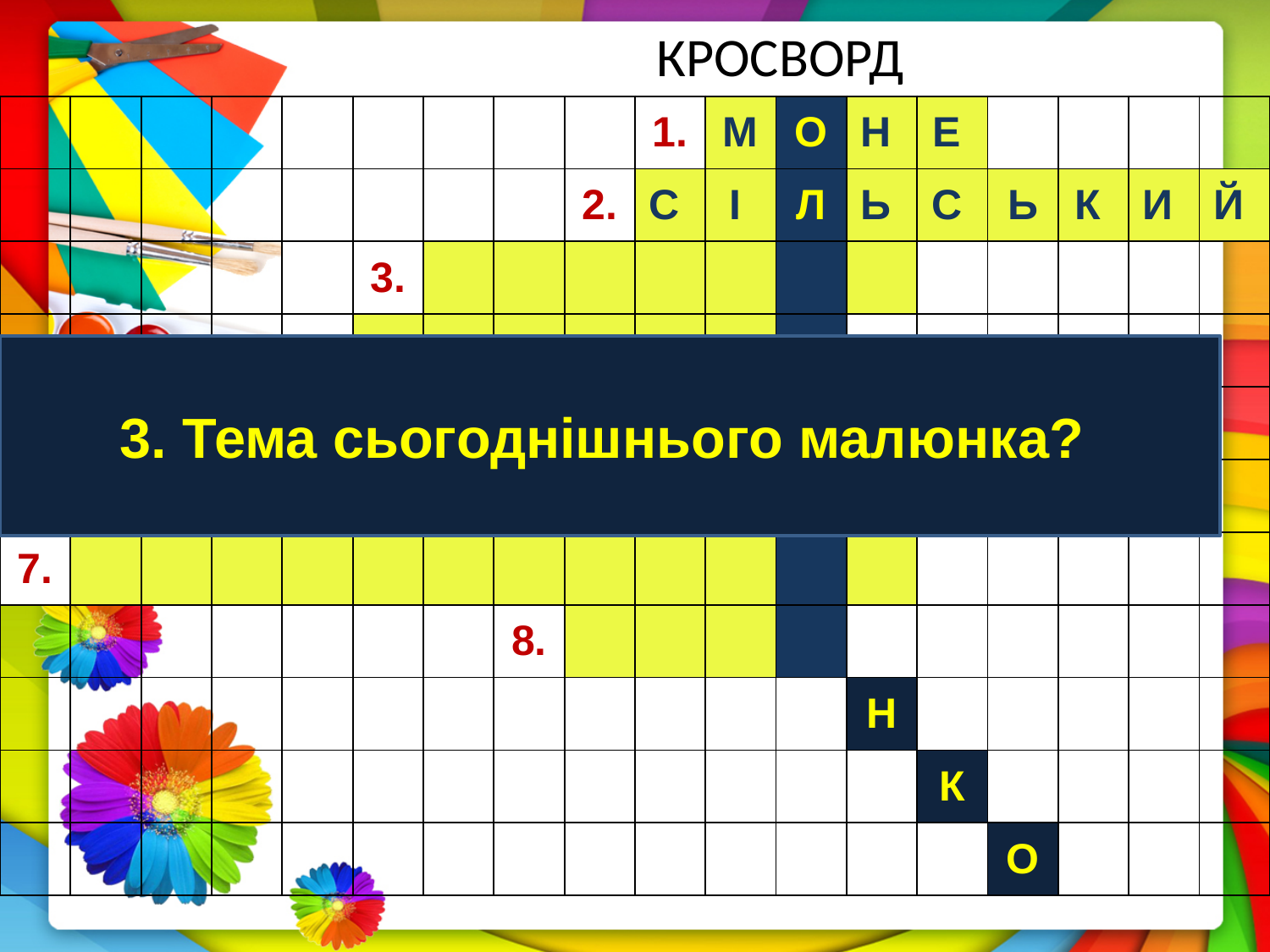

# КРОСВОРД
|  |  |  |  |  |  |  |  |  | 1. | М | О | Н | Е |  |  |  |  |
| --- | --- | --- | --- | --- | --- | --- | --- | --- | --- | --- | --- | --- | --- | --- | --- | --- | --- |
|  |  |  |  |  |  |  |  | 2. | С | І | Л | Ь | С | Ь | К | И | Й |
|  |  |  |  |  | 3. |  |  |  |  |  |  |  |  |  |  |  |  |
|  |  |  |  | 4. |  |  |  |  |  |  |  |  |  |  |  |  |  |
|  |  |  |  |  |  | 5. |  |  |  |  |  |  |  |  |  |  |  |
|  |  |  |  |  |  |  | 6. |  |  |  |  |  |  |  |  |  |  |
| 7. |  |  |  |  |  |  |  |  |  |  |  |  |  |  |  |  |  |
|  |  |  |  |  |  |  | 8. |  |  |  |  |  |  |  |  |  |  |
|  |  |  |  |  |  |  |  |  |  |  |  | Н |  |  |  |  |  |
|  |  |  |  |  |  |  |  |  |  |  |  |  | К |  |  |  |  |
|  |  |  |  |  |  |  |  |  |  |  |  |  |  | О |  |  |  |
3. Тема сьогоднішнього малюнка?